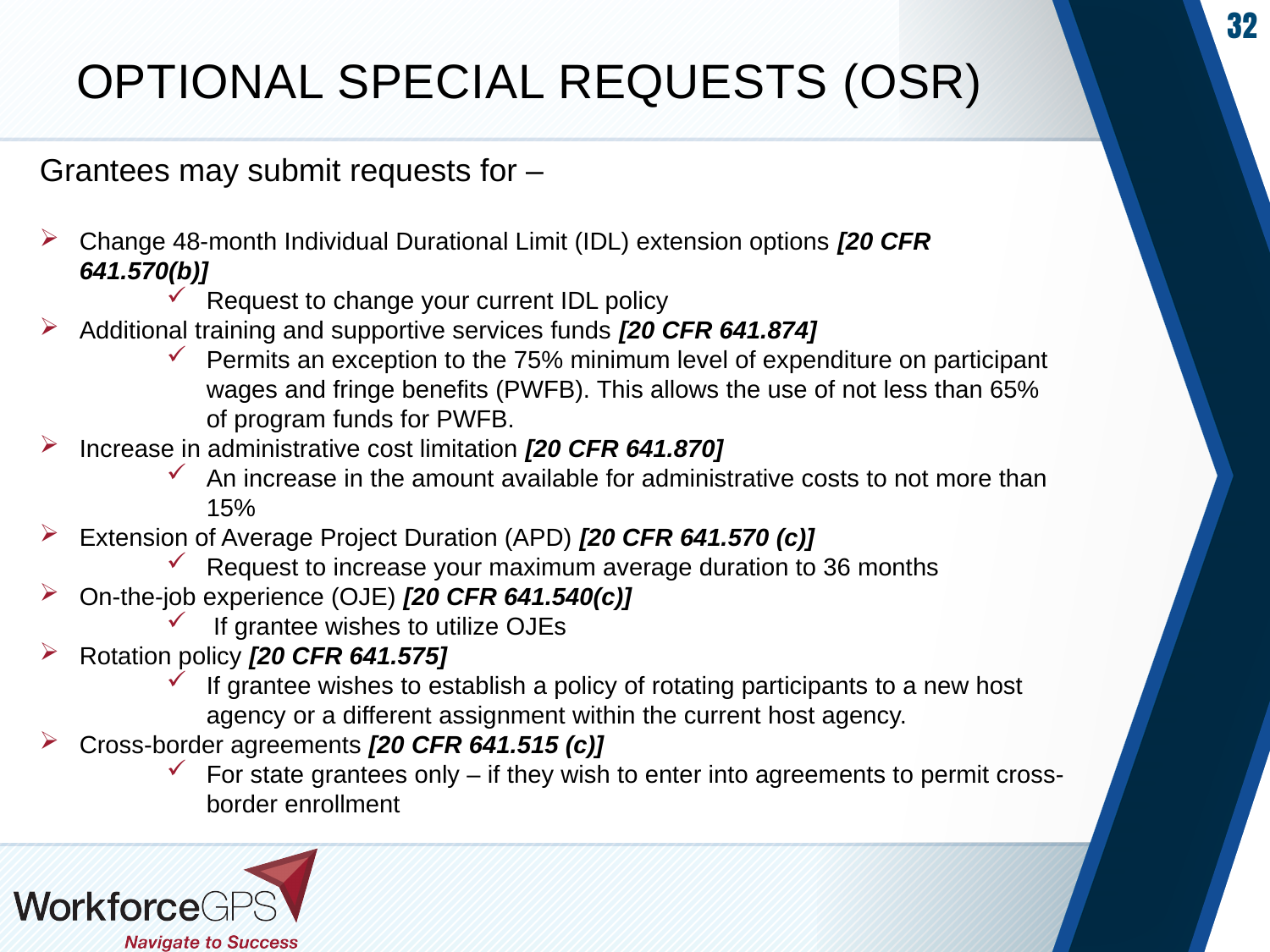

# Optional Special Requests (OSR)
Grantees may submit requests for –

Change 48-month Individual Durational Limit (IDL) extension options [20 CFR 641.570(b)]
Request to change your current IDL policy
Additional training and supportive services funds [20 CFR 641.874]
Permits an exception to the 75% minimum level of expenditure on participant wages and fringe benefits (PWFB). This allows the use of not less than 65% of program funds for PWFB.
Increase in administrative cost limitation [20 CFR 641.870]
An increase in the amount available for administrative costs to not more than 15%
Extension of Average Project Duration (APD) [20 CFR 641.570 (c)]
Request to increase your maximum average duration to 36 months
On-the-job experience (OJE) [20 CFR 641.540(c)]
 If grantee wishes to utilize OJEs
Rotation policy [20 CFR 641.575]
If grantee wishes to establish a policy of rotating participants to a new host agency or a different assignment within the current host agency.
Cross-border agreements [20 CFR 641.515 (c)]
For state grantees only – if they wish to enter into agreements to permit cross- border enrollment